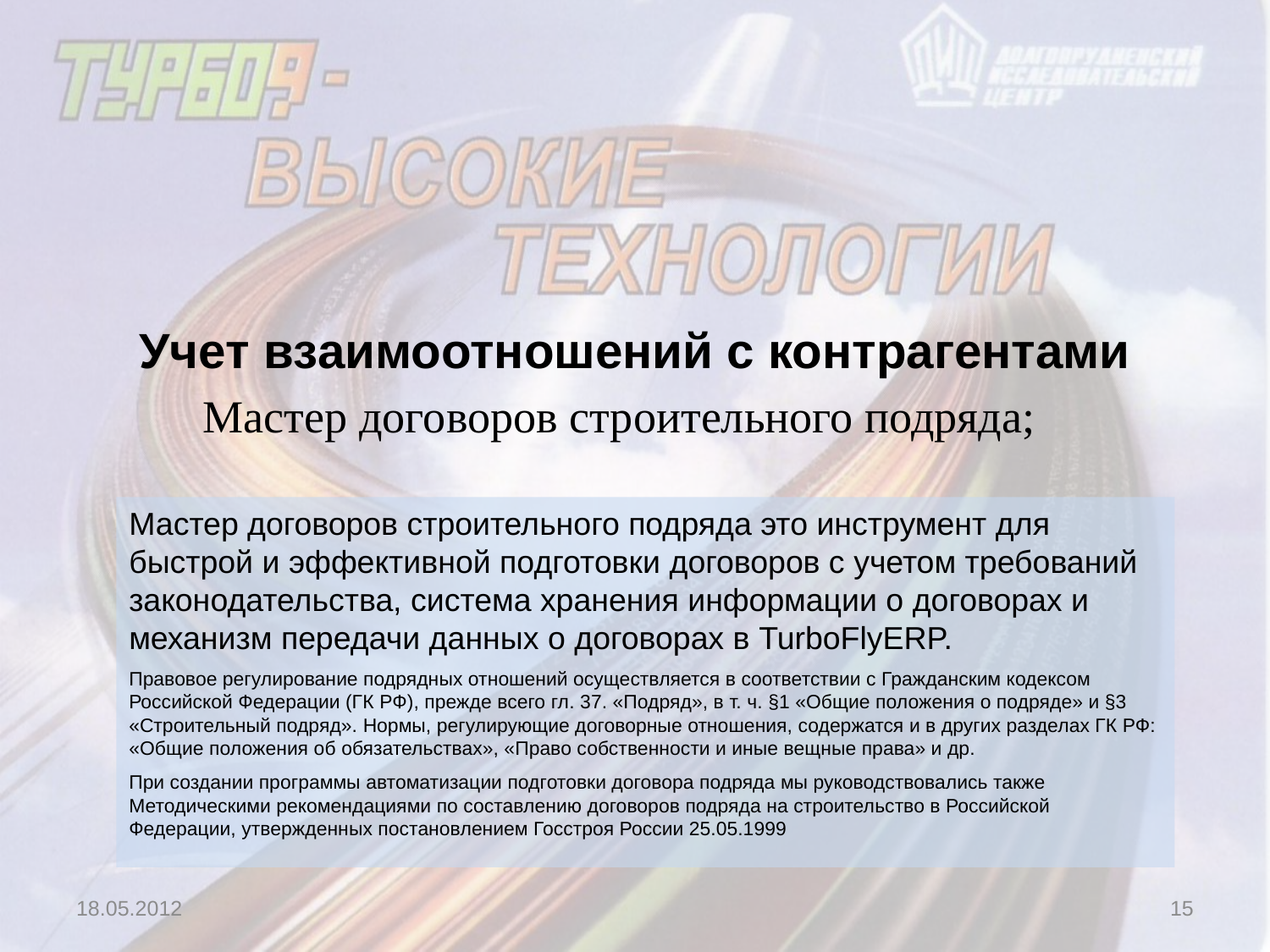

# Учет взаимоотношений с контрагентами
 Мастер договоров строительного подряда;
Мастер договоров строительного подряда это инструмент для быстрой и эффективной подготовки договоров с учетом требований законодательства, система хранения информации о договорах и механизм передачи данных о договорах в TurboFlyERP.
Правовое регулирование подрядных отношений осуществляется в соответствии с Гражданским кодексом Российской Федерации (ГК РФ), прежде всего гл. 37. «Подряд», в т. ч. §1 «Общие положения о подряде» и §3 «Строительный подряд». Нормы, регулирующие договорные отношения, содержатся и в других разделах ГК РФ: «Общие положения об обязательствах», «Право собственности и иные вещные права» и др.
При создании программы автоматизации подготовки договора подряда мы руководствовались также Методическими рекомендациями по составлению договоров подряда на строительство в Российской Федерации, утвержденных постановлением Госстроя России 25.05.1999

18.05.2012
15